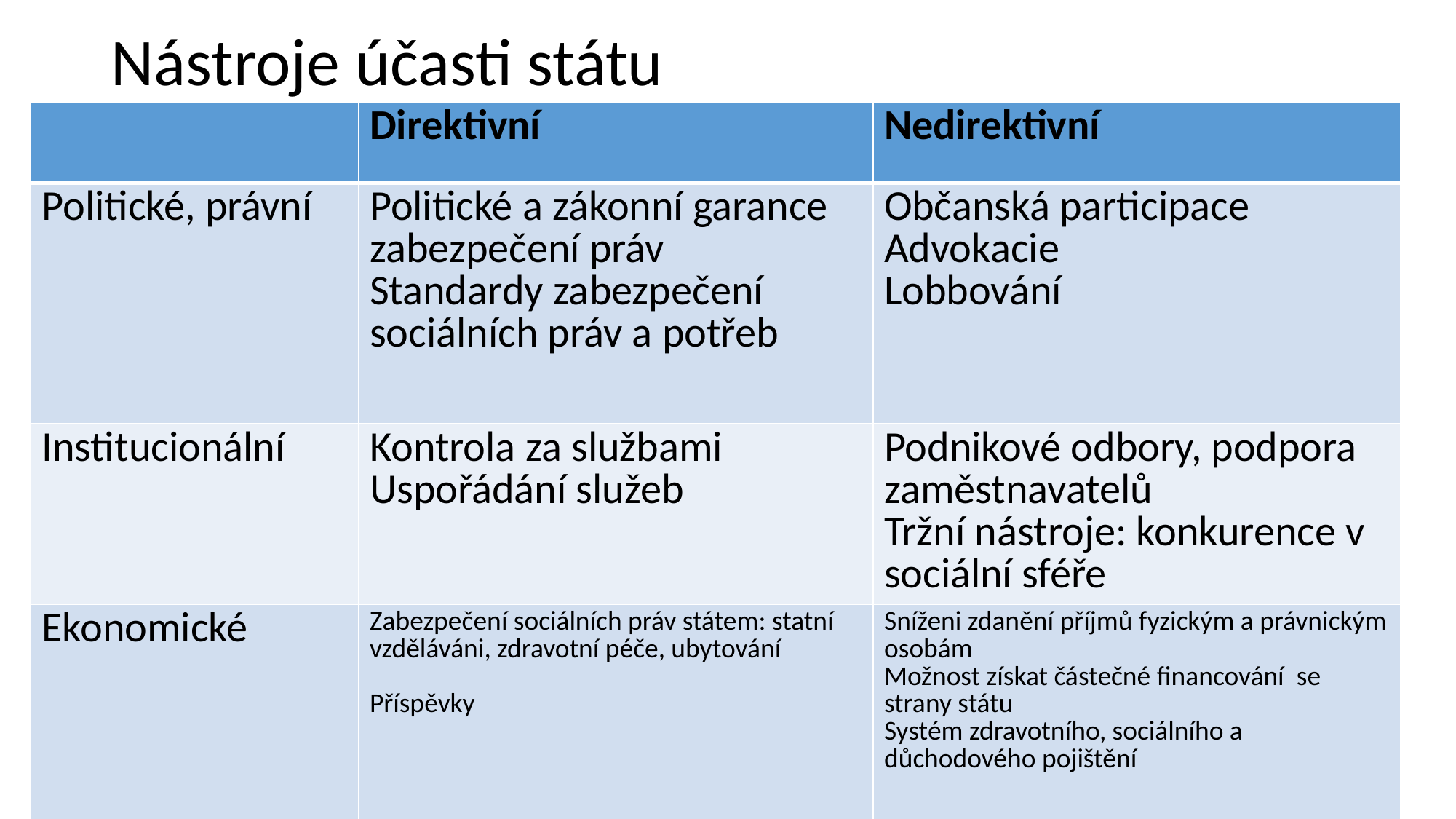

# Nástroje účasti státu
|  | Direktivní | Nedirektivní |
| --- | --- | --- |
| Politické, právní | Politické a zákonní garance zabezpečení práv Standardy zabezpečení sociálních práv a potřeb | Občanská participace Advokacie Lobbování |
| Institucionální | Kontrola za službami Uspořádání služeb | Podnikové odbory, podpora zaměstnavatelů Tržní nástroje: konkurence v sociální sféře |
| Ekonomické | Zabezpečení sociálních práv státem: statní vzděláváni, zdravotní péče, ubytování Příspěvky | Sníženi zdanění příjmů fyzickým a právnickým osobám Možnost získat částečné financování se strany státu Systém zdravotního, sociálního a důchodového pojištění |